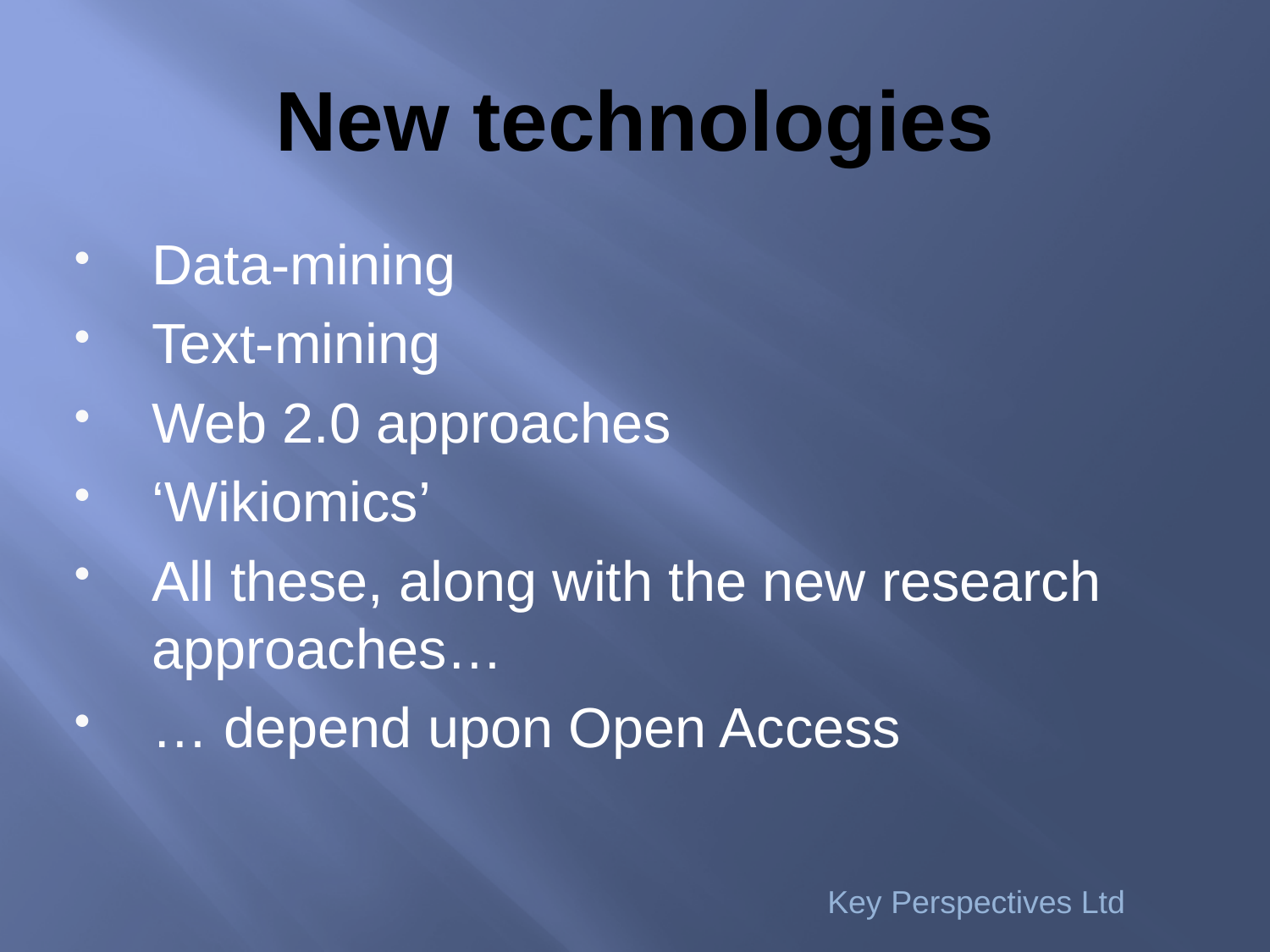

# New technologies
Data-mining
Text-mining
Web 2.0 approaches
‘Wikiomics’
All these, along with the new research approaches…
… depend upon Open Access

Key Perspectives Ltd